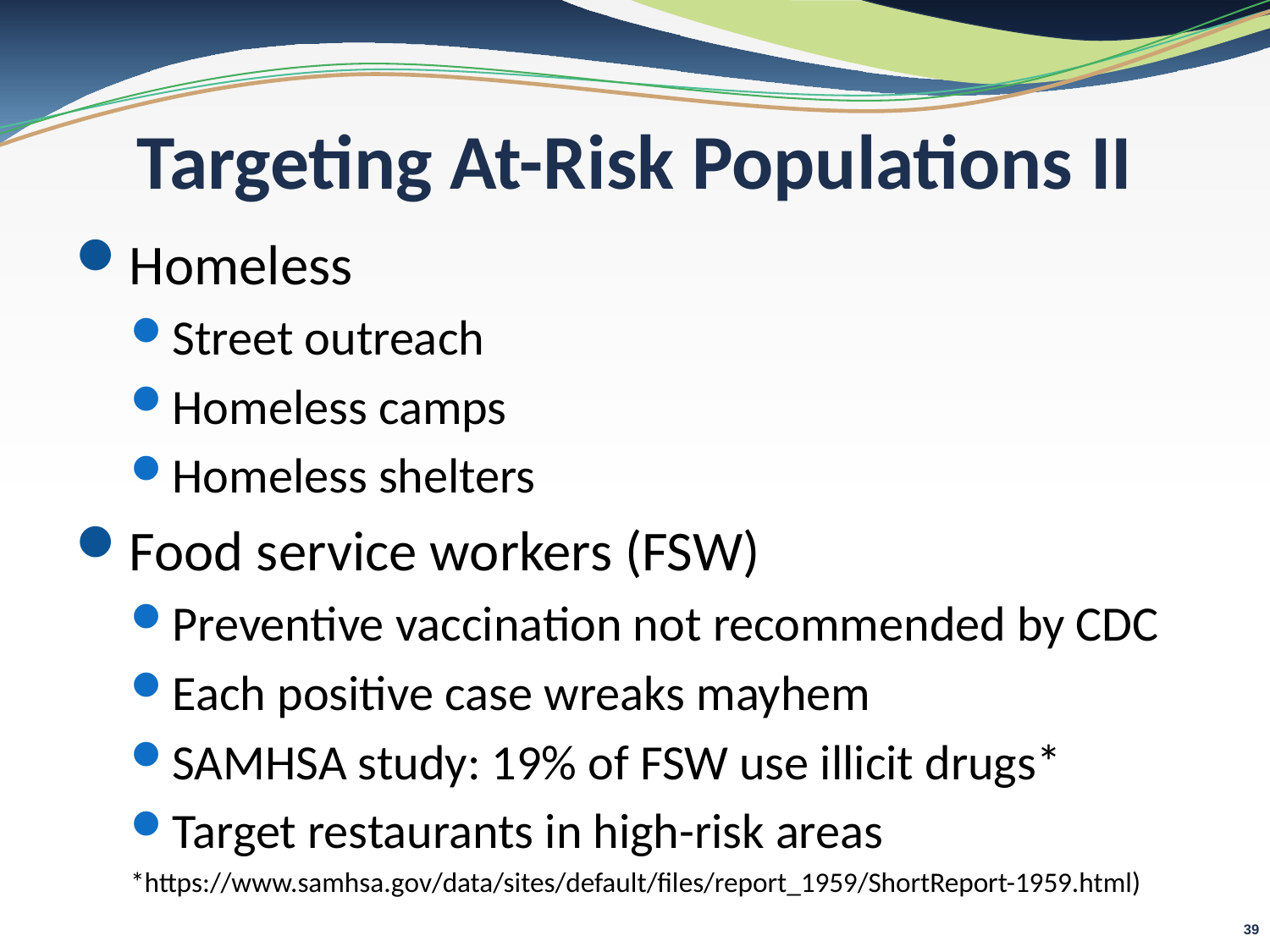

# Targeting At-Risk Populations II
Homeless
Street outreach
Homeless camps
Homeless shelters
Food service workers (FSW)
Preventive vaccination not recommended by CDC
Each positive case wreaks mayhem
SAMHSA study: 19% of FSW use illicit drugs*
Target restaurants in high-risk areas
*https://www.samhsa.gov/data/sites/default/files/report_1959/ShortReport-1959.html)